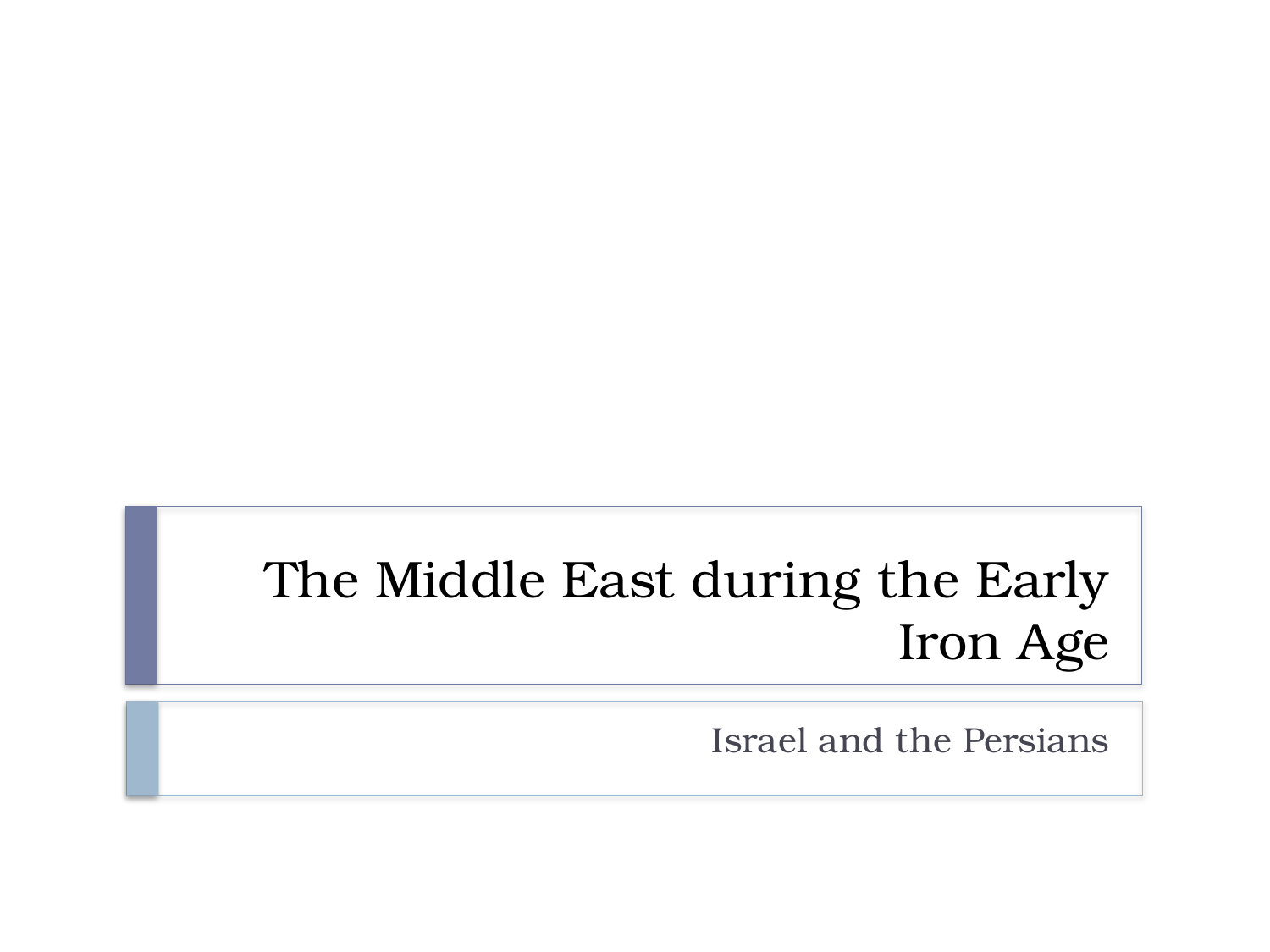

# The Middle East during the Early Iron Age
 Israel and the Persians